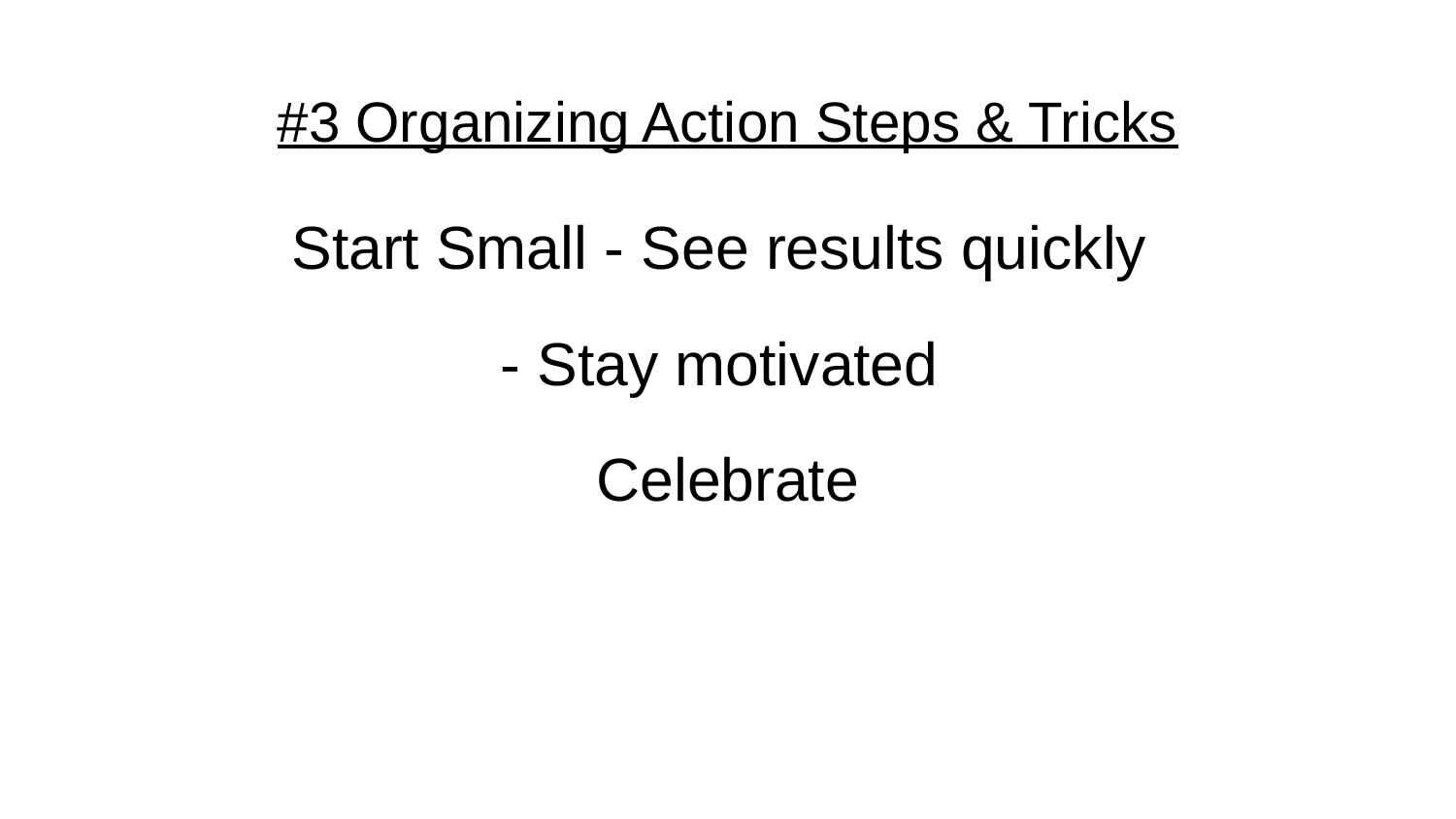

# #3 Organizing Action Steps & Tricks
Start Small - See results quickly
- Stay motivated
Celebrate